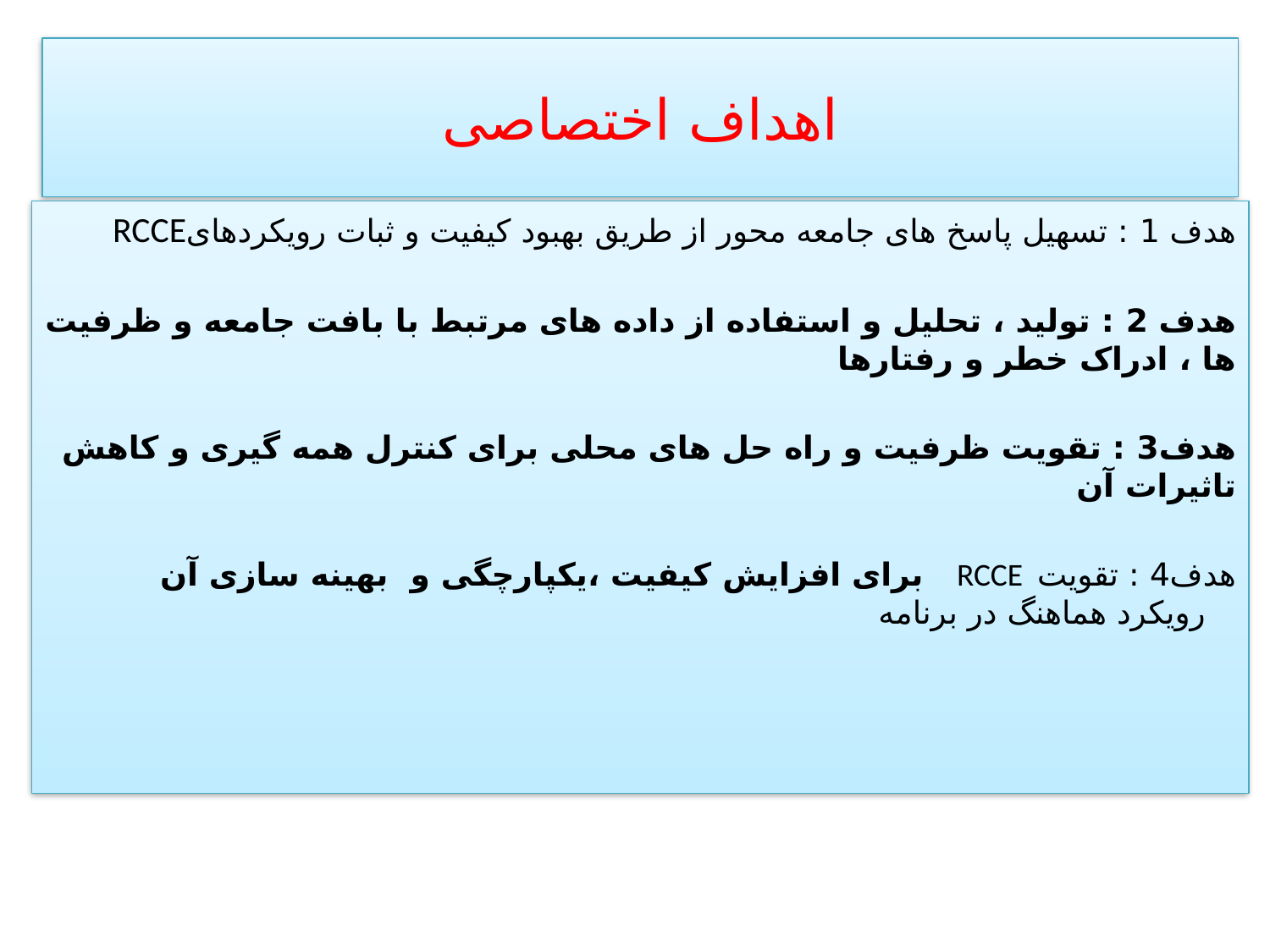

# اهداف اختصاصی
RCCEهدف 1 : تسهیل پاسخ های جامعه محور از طریق بهبود کیفیت و ثبات رویکردهای

هدف 2 : تولید ، تحلیل و استفاده از داده های مرتبط با بافت جامعه و ظرفیت ها ، ادراک خطر و رفتارها

هدف3 : تقویت ظرفیت و راه حل های محلی برای کنترل همه گیری و کاهش تاثیرات آن

  برای افزایش کیفیت ،یکپارچگی و  بهینه سازی آن   RCCE  هدف4 : تقویت رویکرد هماهنگ در برنامه